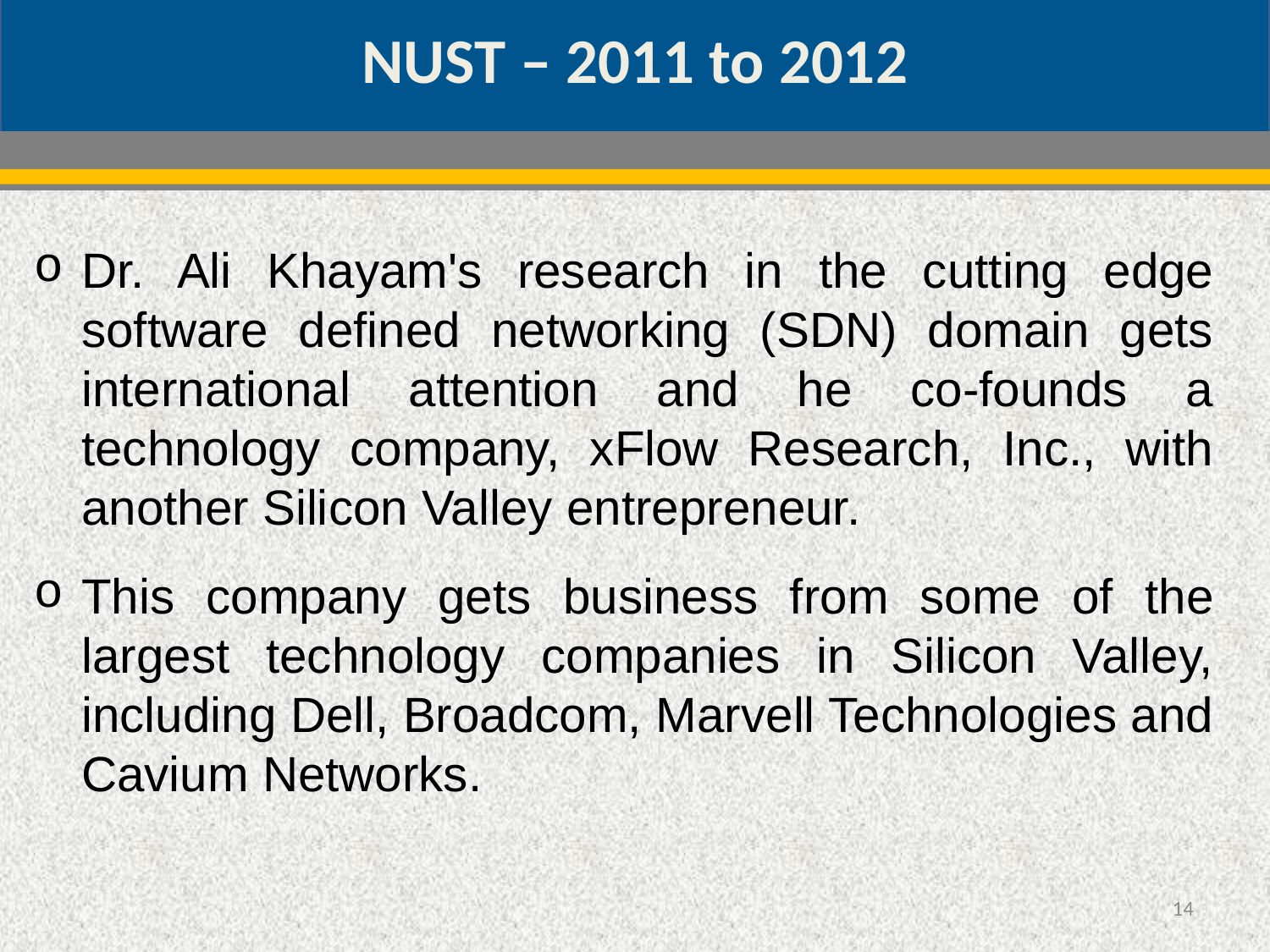

NUST – 2011 to 2012

Dr. Ali Khayam's research in the cutting edge software defined networking (SDN) domain gets international attention and he co-founds a technology company, xFlow Research, Inc., with another Silicon Valley entrepreneur.

This company gets business from some of the largest technology companies in Silicon Valley, including Dell, Broadcom, Marvell Technologies and Cavium Networks.

14